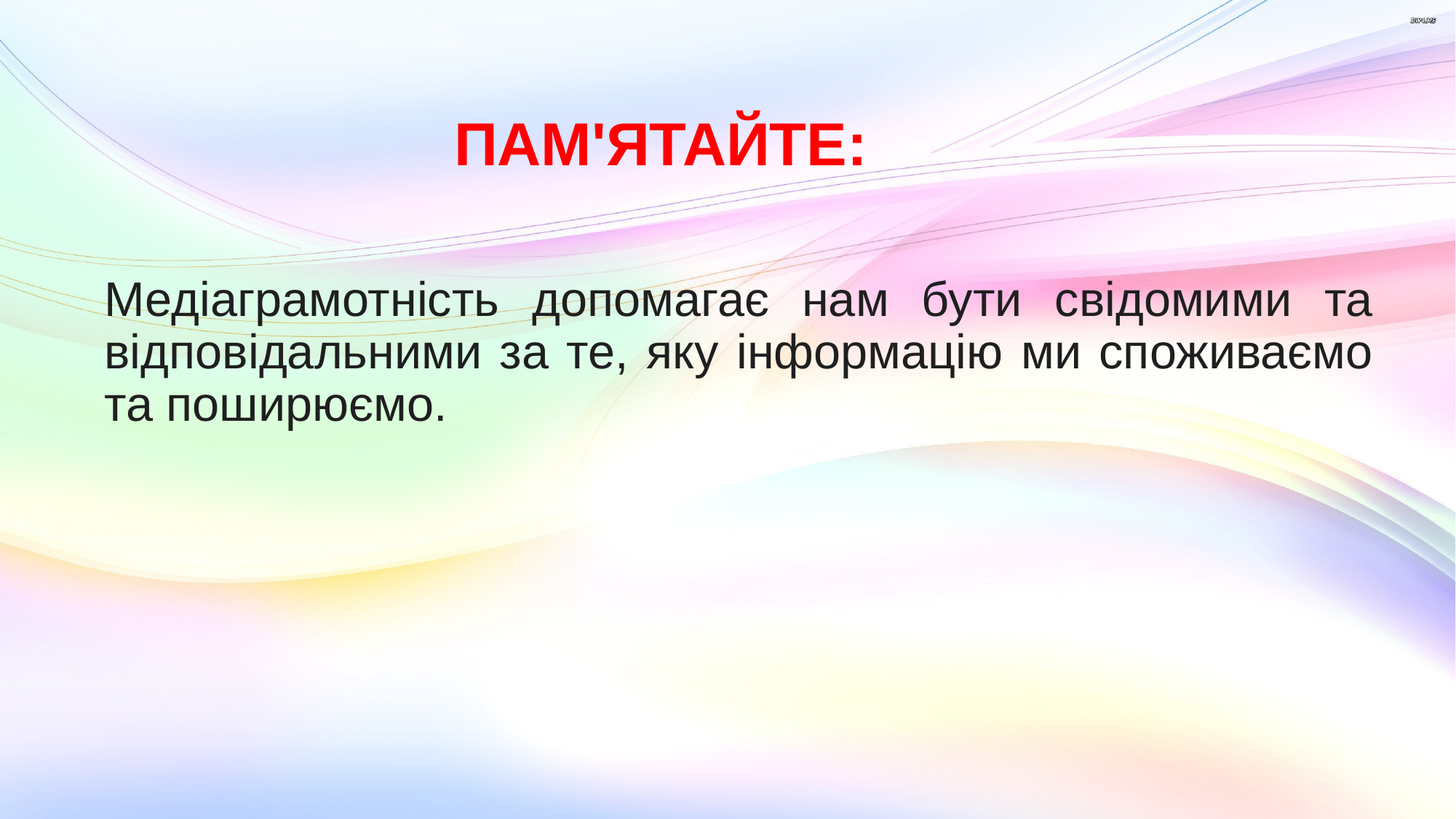

# Пам'ятайте:
Медіаграмотність допомагає нам бути свідомими та відповідальними за те, яку інформацію ми споживаємо та поширюємо.